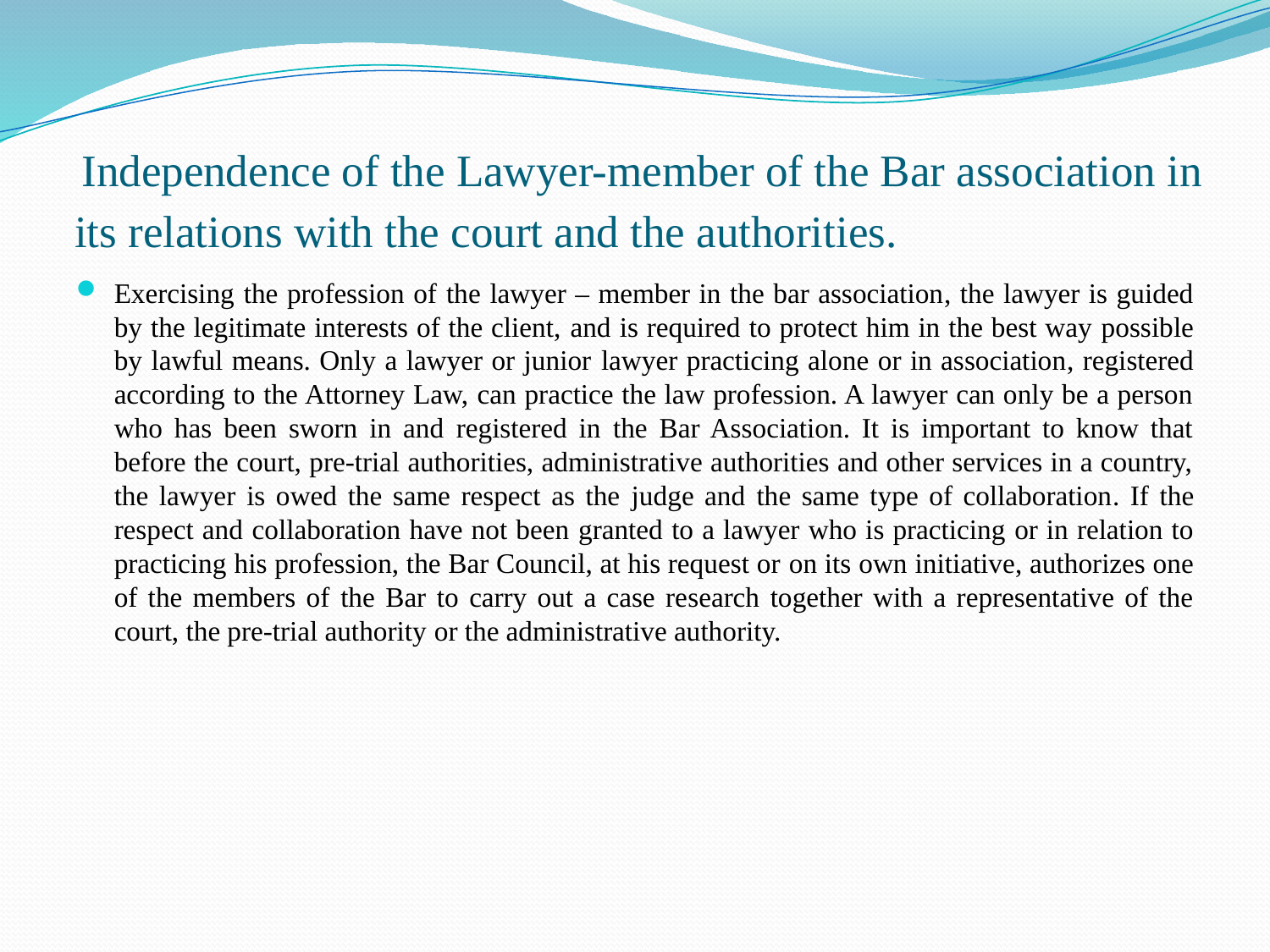

# Independence of the Lawyer-member of the Bar association in  its relations with the court and the authorities.
Exercising the profession of the lawyer – member in the bar association, the lawyer is guided by the legitimate interests of the client, and is required to protect him in the best way possible by lawful means. Only a lawyer or junior lawyer practicing alone or in association, registered according to the Attorney Law, can practice the law profession. A lawyer can only be a person who has been sworn in and registered in the Bar Association. It is important to know that before the court, pre-trial authorities, administrative authorities and other services in a country, the lawyer is owed the same respect as the judge and the same type of collaboration. If the respect and collaboration have not been granted to a lawyer who is practicing or in relation to practicing his profession, the Bar Council, at his request or on its own initiative, authorizes one of the members of the Bar to carry out a case research together with a representative of the court, the pre-trial authority or the administrative authority.